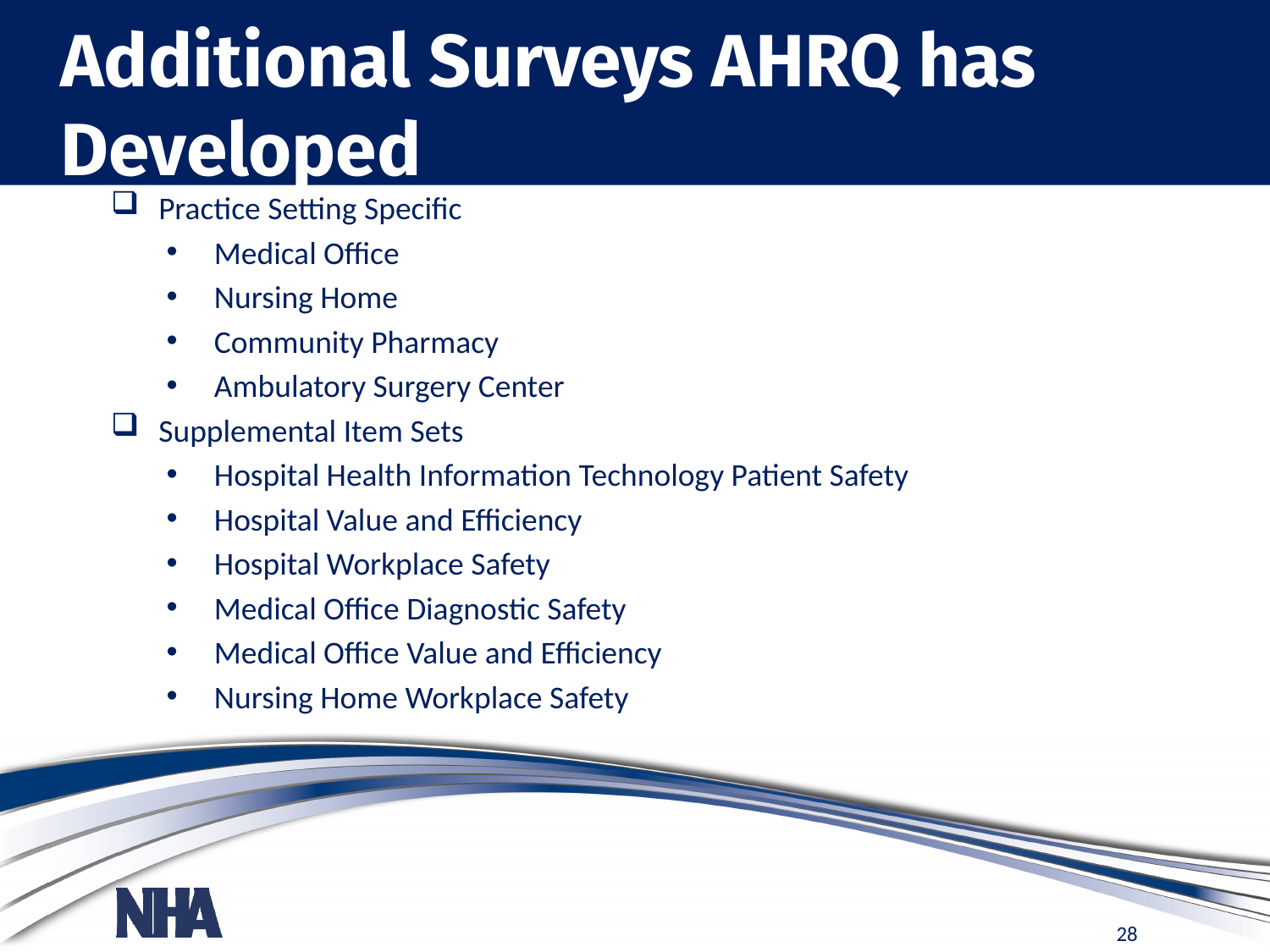

# Additional Surveys AHRQ has Developed

Practice Setting Specific
Medical Office
Nursing Home
Community Pharmacy
Ambulatory Surgery Center
Supplemental Item Sets
Hospital Health Information Technology Patient Safety
Hospital Value and Efficiency
Hospital Workplace Safety
Medical Office Diagnostic Safety
Medical Office Value and Efficiency
Nursing Home Workplace Safety